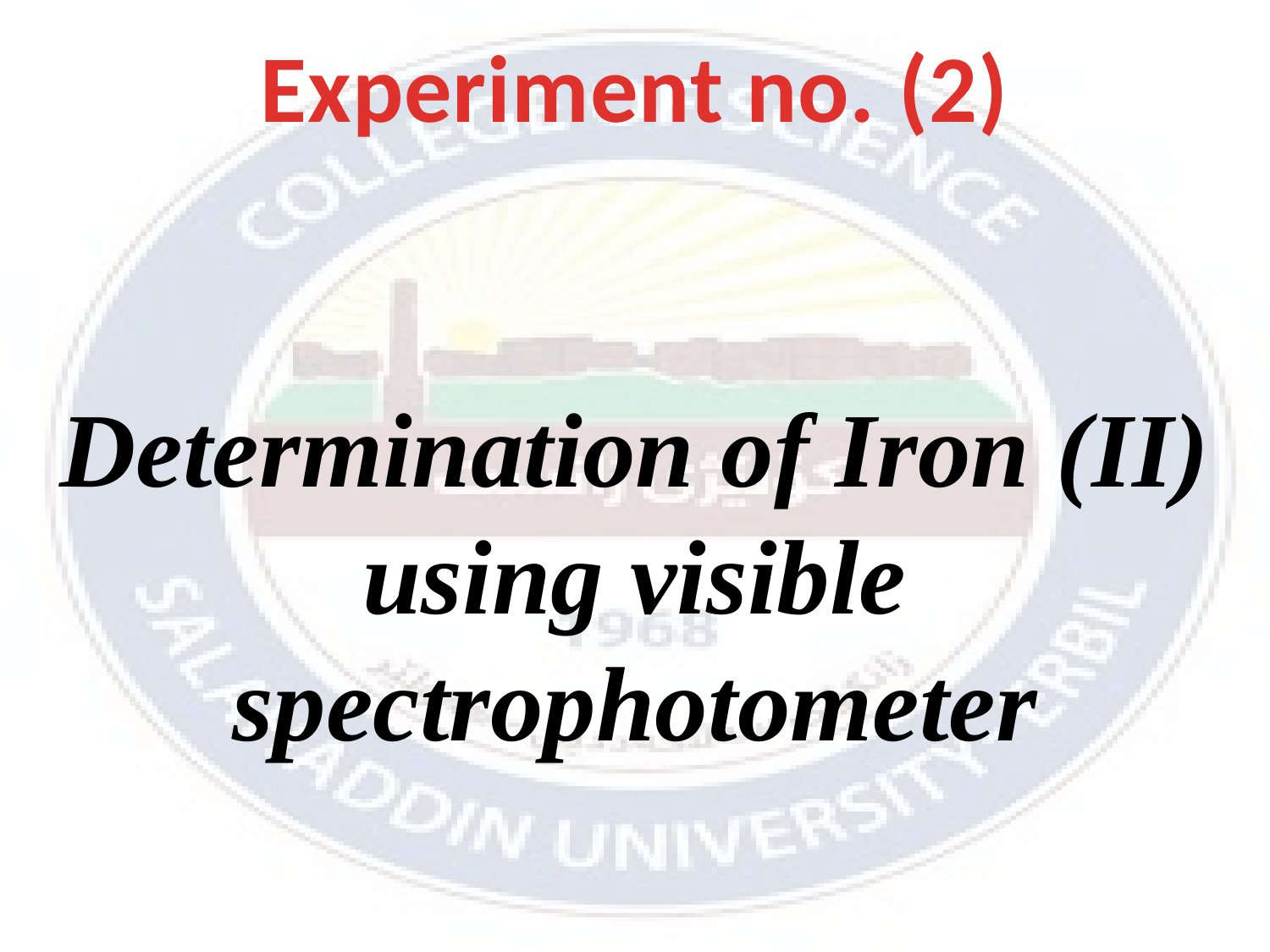

Experiment no. (2)
# Determination of Iron (II) using visible spectrophotometer